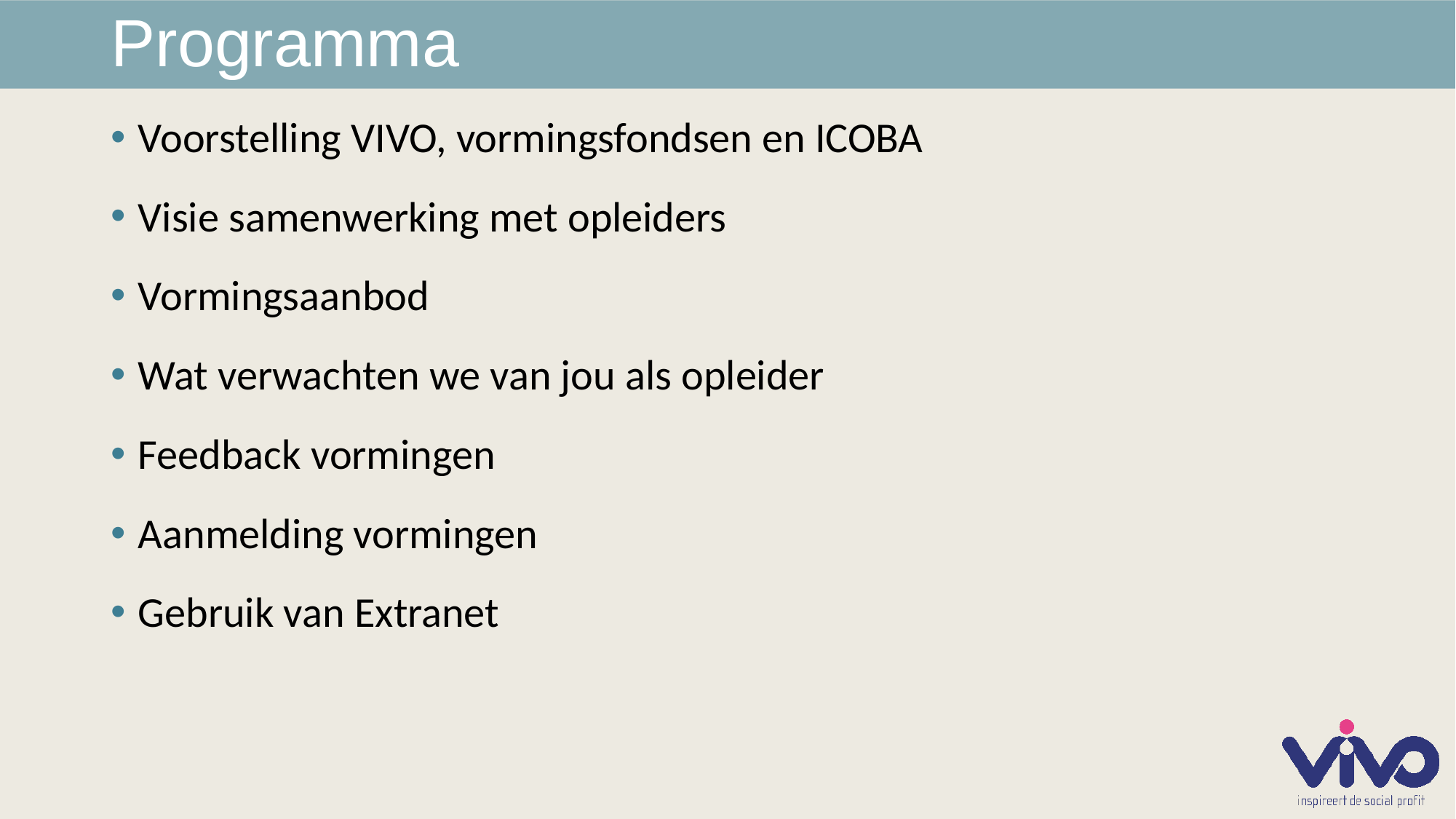

# Programma
Voorstelling VIVO, vormingsfondsen en ICOBA
Visie samenwerking met opleiders
Vormingsaanbod
Wat verwachten we van jou als opleider
Feedback vormingen
Aanmelding vormingen
Gebruik van Extranet